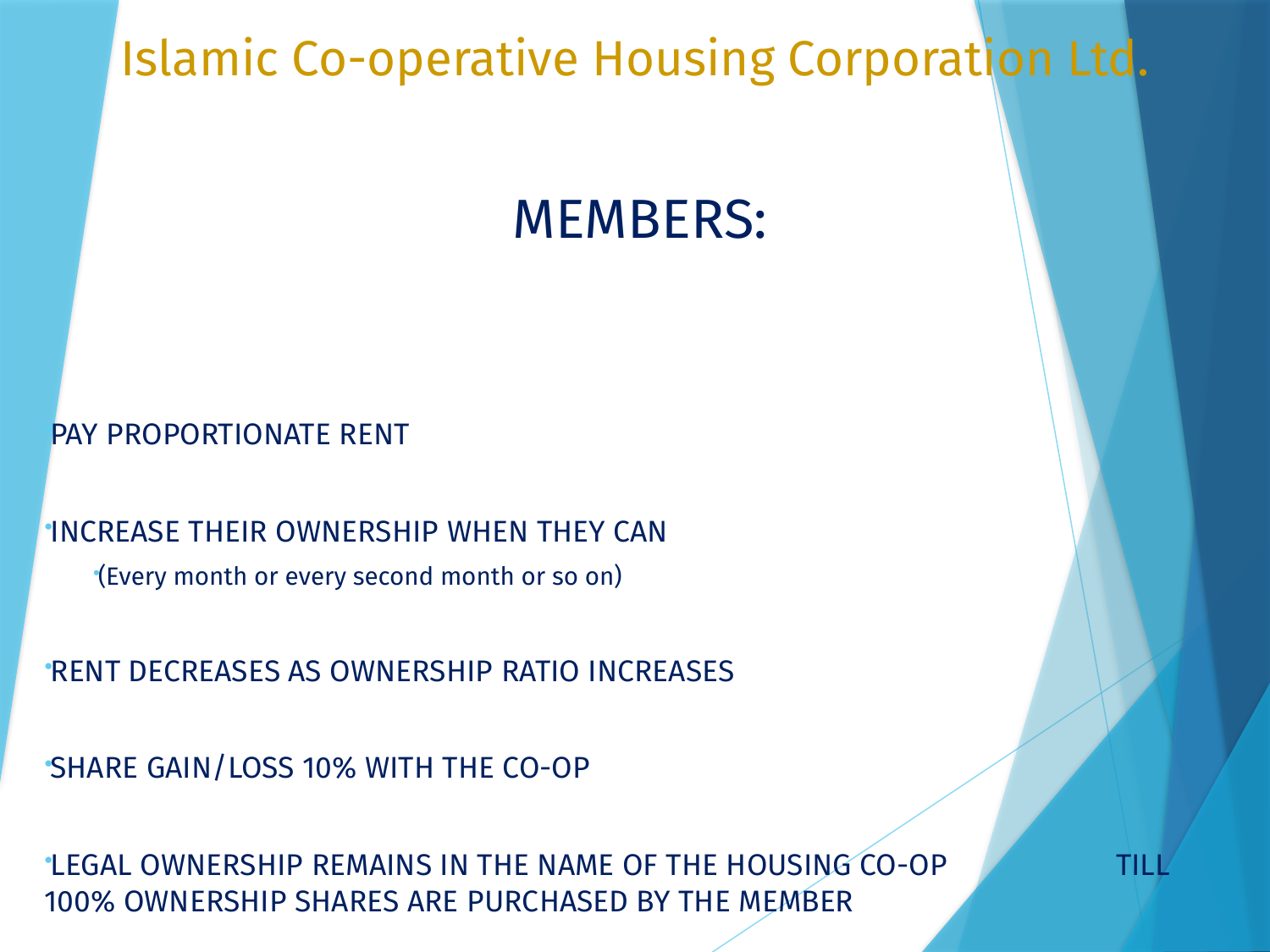

# Islamic Co-operative Housing Corporation Ltd.

MEMBERS:

PAY PROPORTIONATE RENT

INCREASE THEIR OWNERSHIP WHEN THEY CAN
(Every month or every second month or so on)

RENT DECREASES AS OWNERSHIP RATIO INCREASES

SHARE GAIN/LOSS 10% WITH THE CO-OP

LEGAL OWNERSHIP REMAINS IN THE NAME OF THE HOUSING CO-OP                     TILL 100% OWNERSHIP SHARES ARE PURCHASED BY THE MEMBER